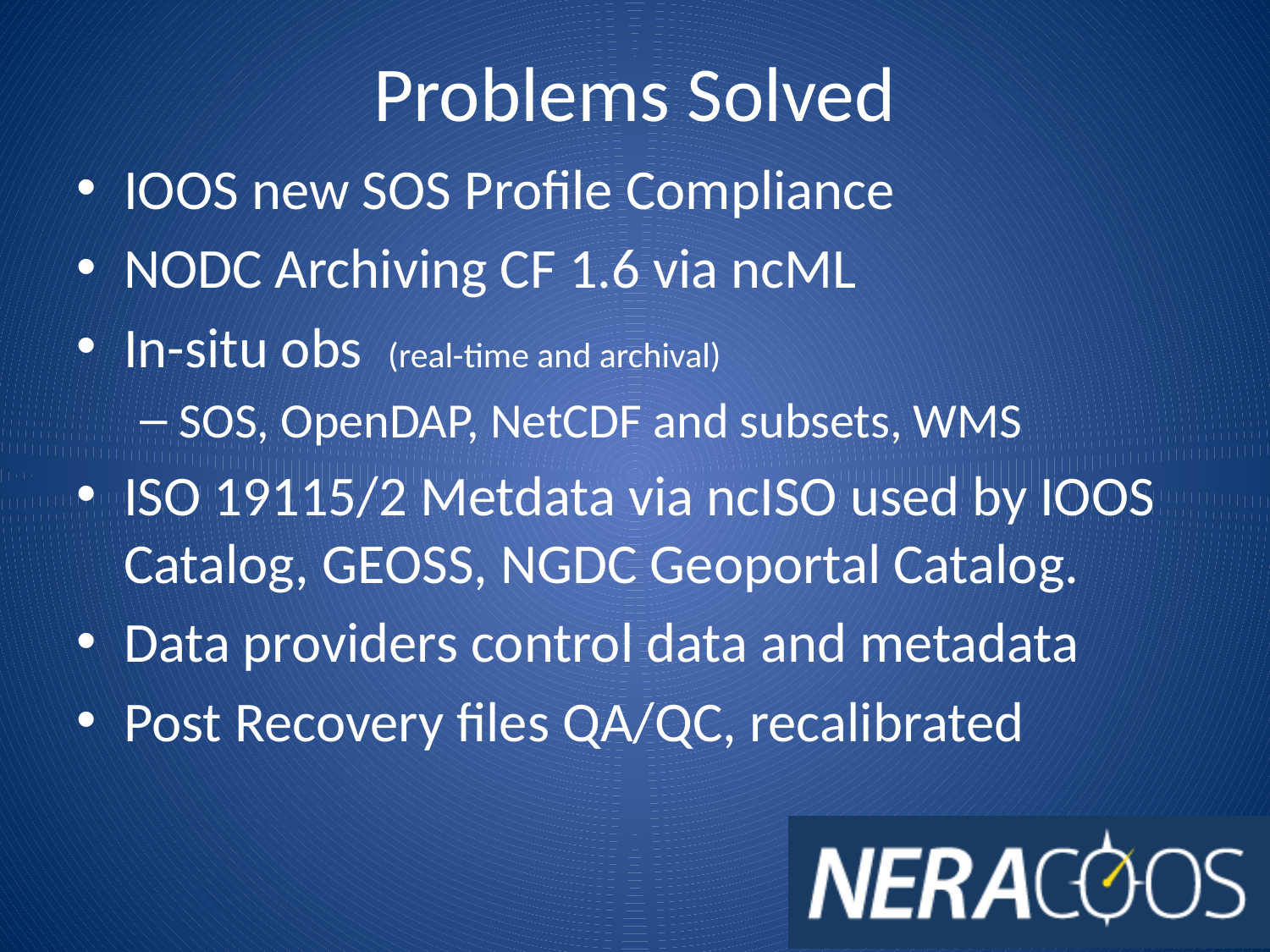

# Problems Solved
IOOS new SOS Profile Compliance
NODC Archiving CF 1.6 via ncML
In-situ obs  (real-time and archival)
SOS, OpenDAP, NetCDF and subsets, WMS
ISO 19115/2 Metdata via ncISO used by IOOS Catalog, GEOSS, NGDC Geoportal Catalog.
Data providers control data and metadata
Post Recovery files QA/QC, recalibrated